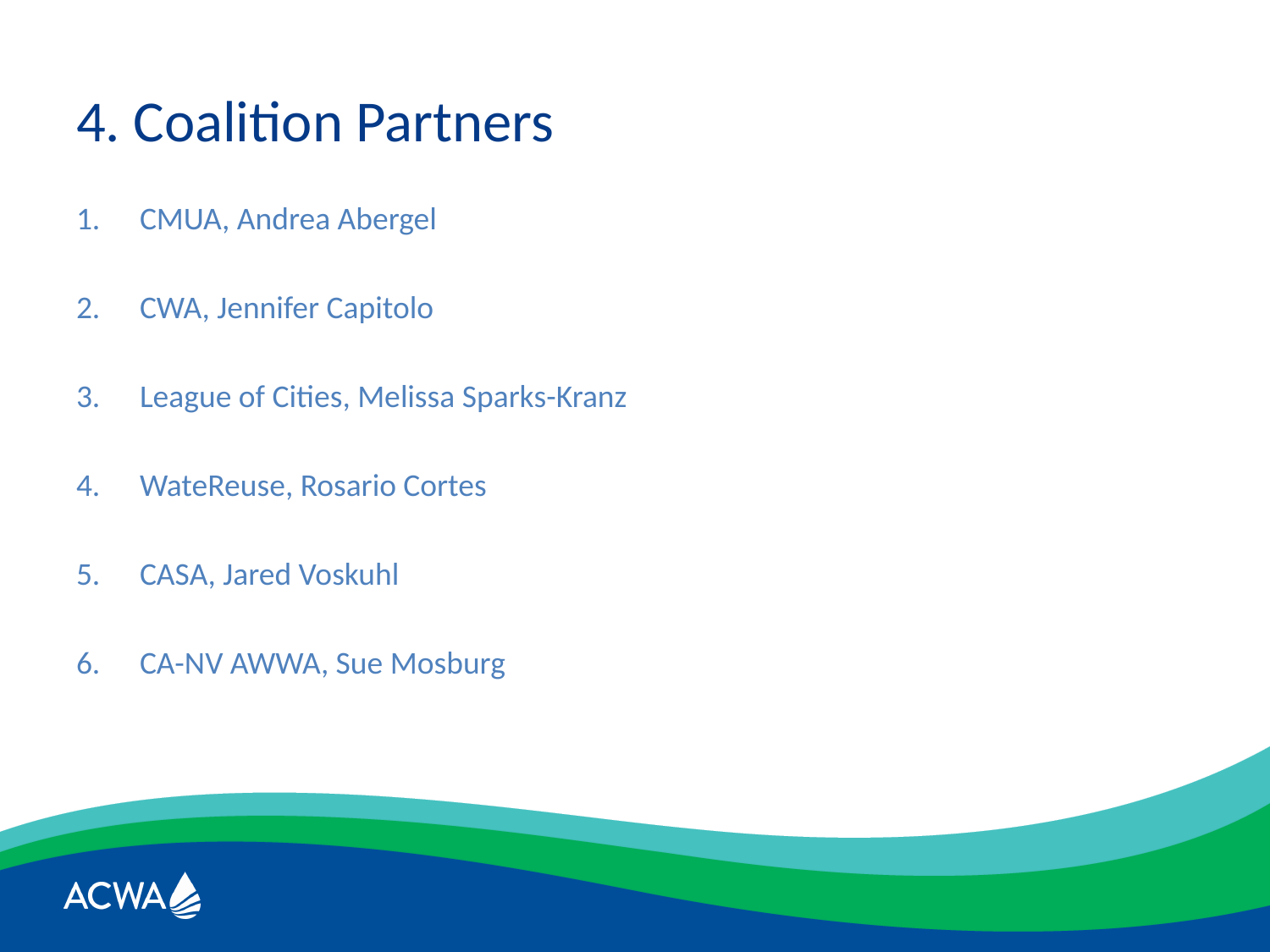

# 4. Coalition Partners
CMUA, Andrea Abergel

CWA, Jennifer Capitolo

League of Cities, Melissa Sparks-Kranz

WateReuse, Rosario Cortes

CASA, Jared Voskuhl

CA-NV AWWA, Sue Mosburg